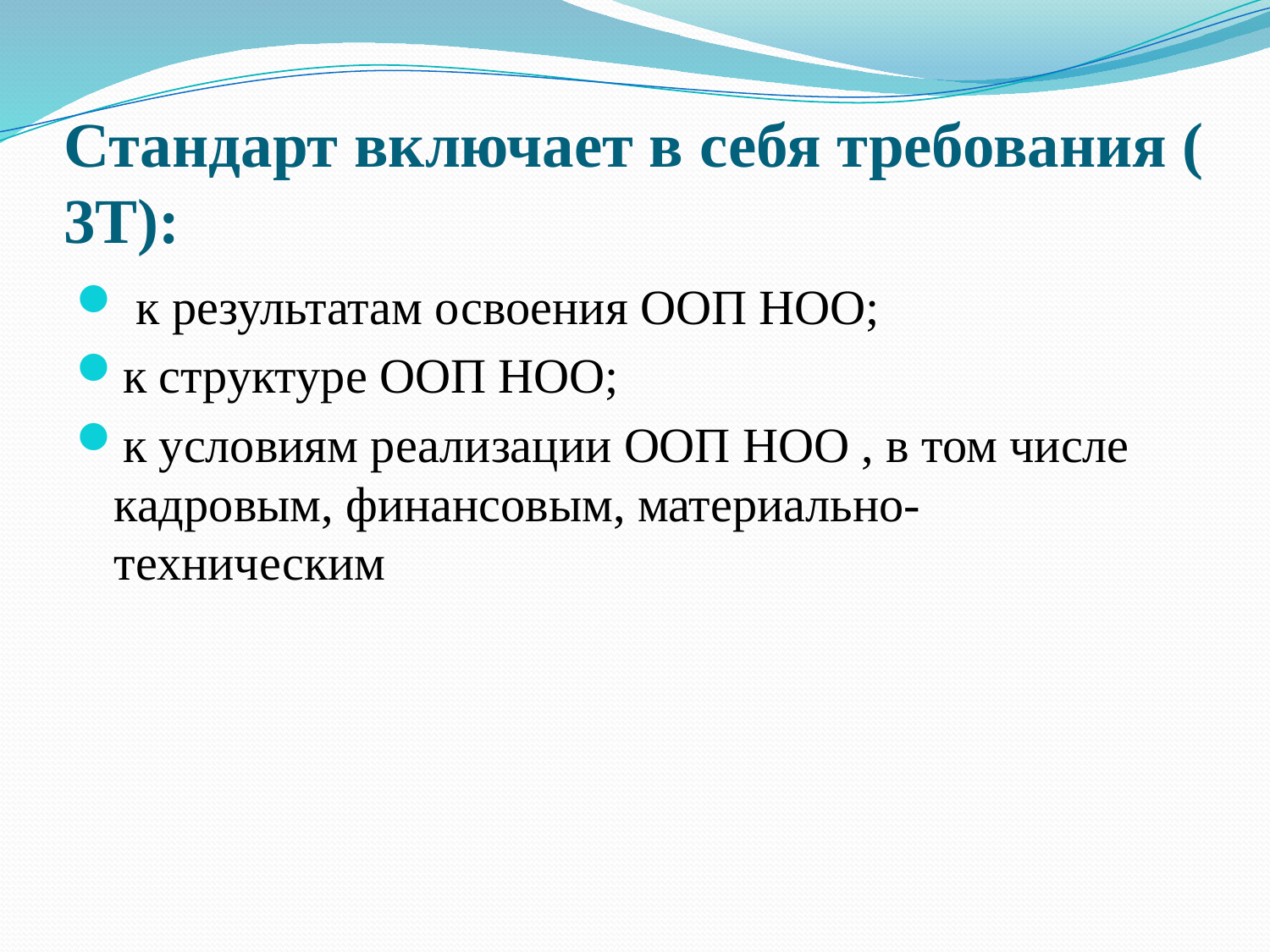

# Стандарт включает в себя требования ( 3Т):
 к результатам освоения ООП НОО;
к структуре ООП НОО;
к условиям реализации ООП НОО , в том числе кадровым, финансовым, материально- техническим